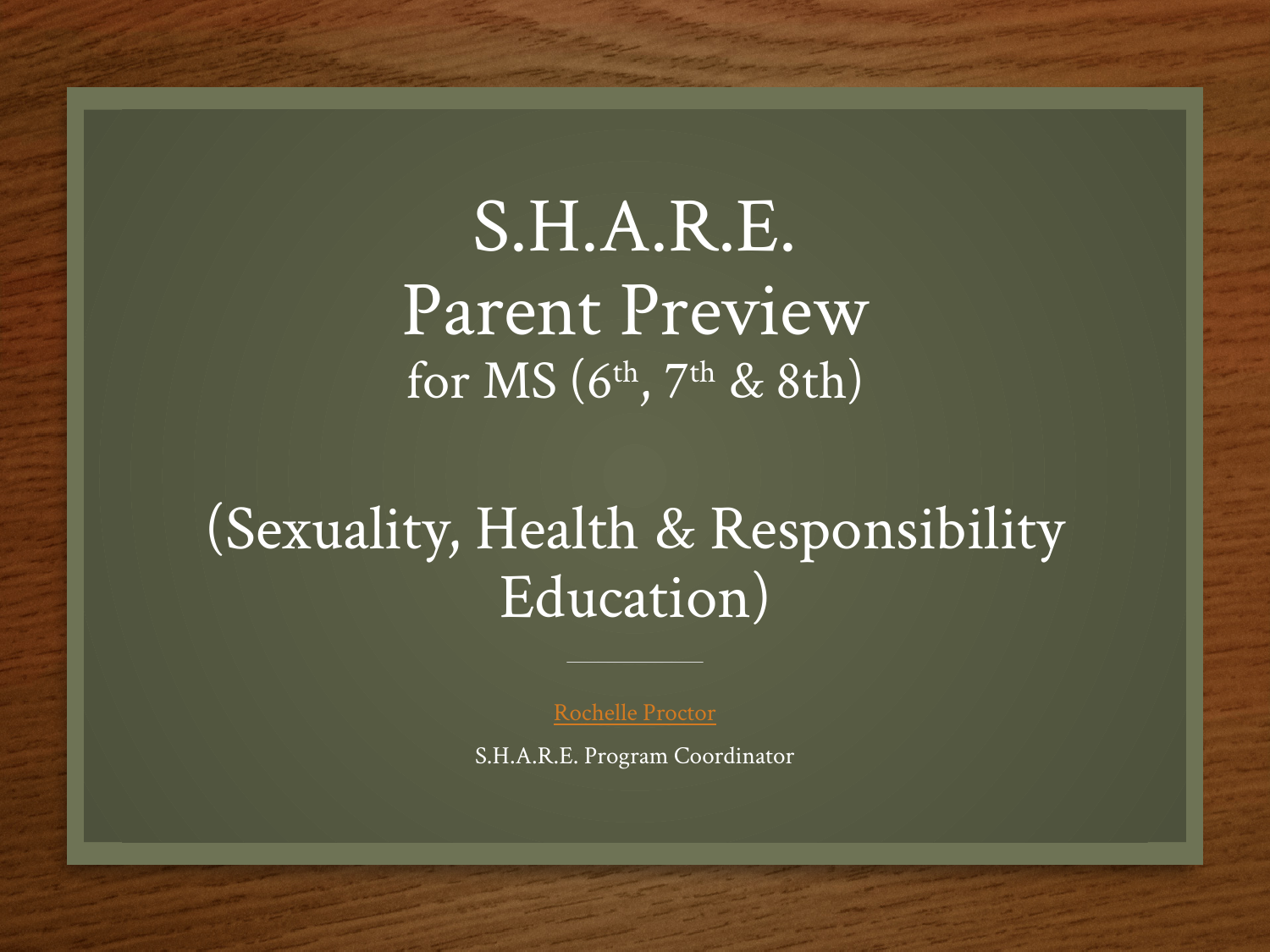

# S.H.A.R.E. Parent Preview for MS (6th, 7th & 8th) (Sexuality, Health & Responsibility Education)
Rochelle Proctor
S.H.A.R.E. Program Coordinator